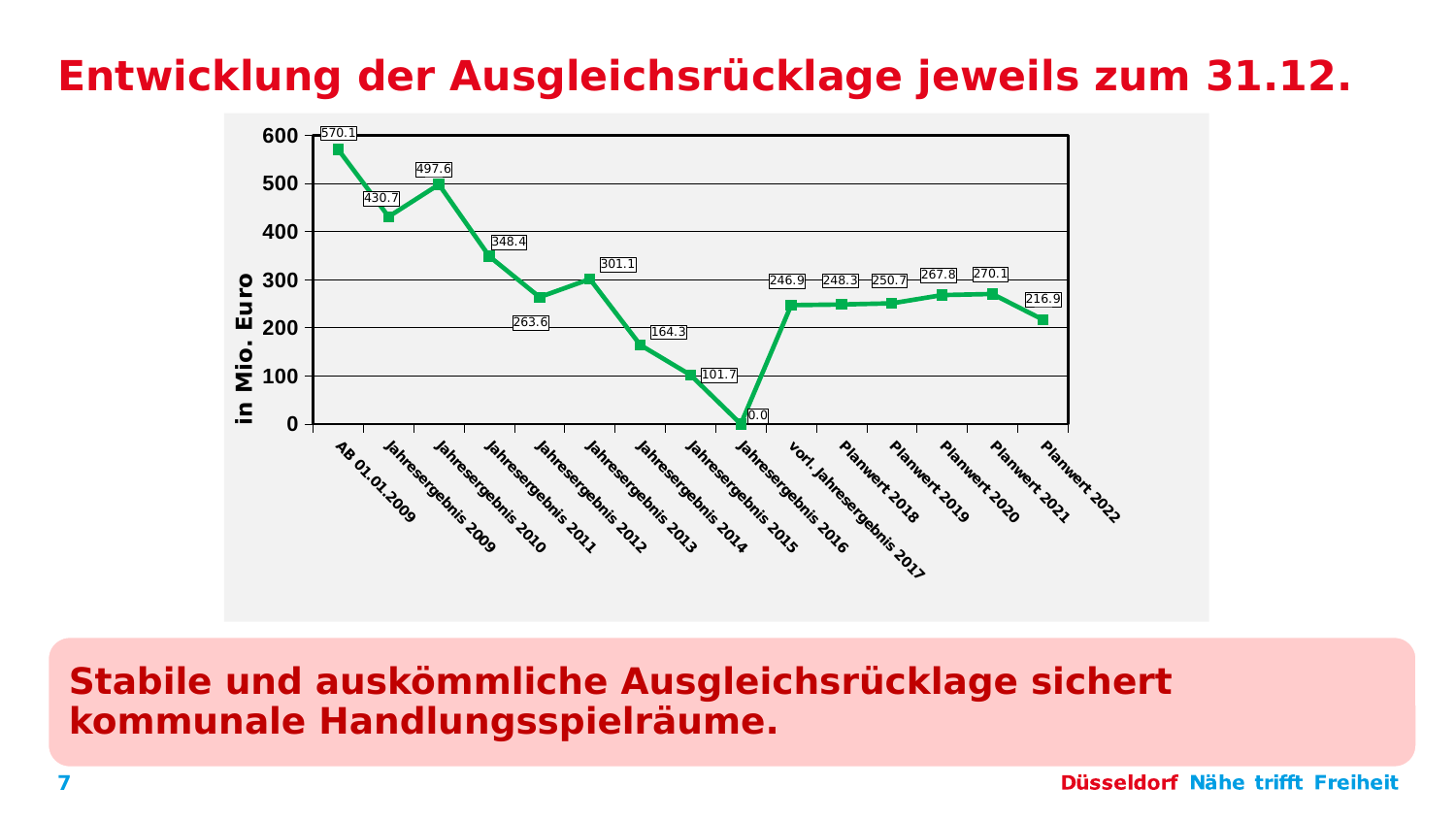

# Entwicklung der Ausgleichsrücklage jeweils zum 31.12.

### Chart

| Category | in Mio. Euro |
|---|---|
| AB 01.01.2009 | 570.1 |
| Jahresergebnis 2009 | 430.7 |
| Jahresergebnis 2010 | 497.6 |
| Jahresergebnis 2011 | 348.4 |
| Jahresergebnis 2012 | 263.6 |
| Jahresergebnis 2013 | 301.1 |
| Jahresergebnis 2014 | 164.3 |
| Jahresergebnis 2015 | 101.66210766998982 |
| Jahresergebnis 2016 | 0.0 |
| vorl. Jahresergebnis 2017 | 246.9 |
| Planwert 2018 | 248.34 |
| Planwert 2019 | 250.7 |
| Planwert 2020 | 267.8 |
| Planwert 2021 | 270.1 |
| Planwert 2022 | 216.9 |
Stabile und auskömmliche Ausgleichsrücklage sichert kommunale Handlungsspielräume.
7